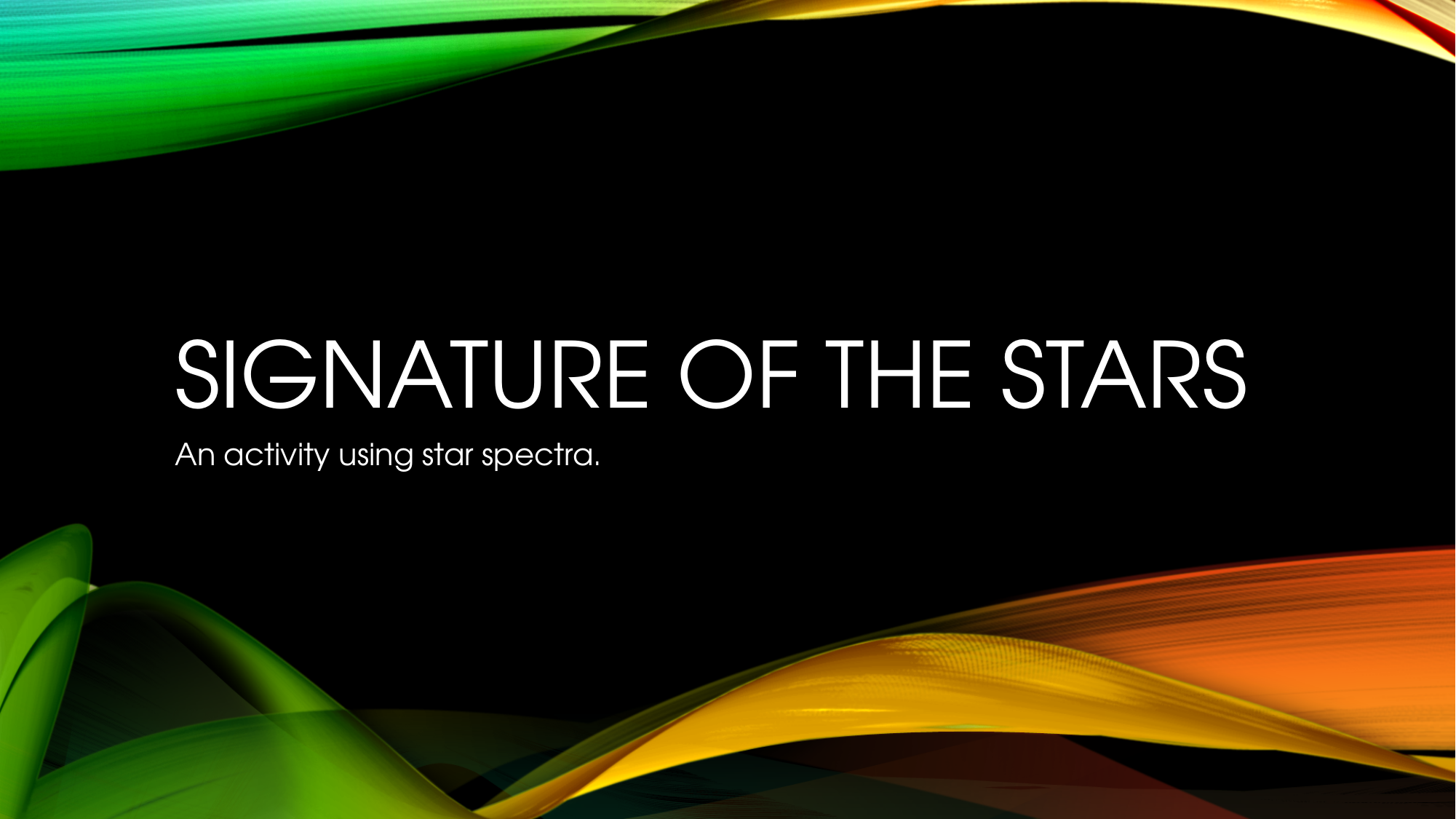

# Signature of the stars
An activity using star spectra.